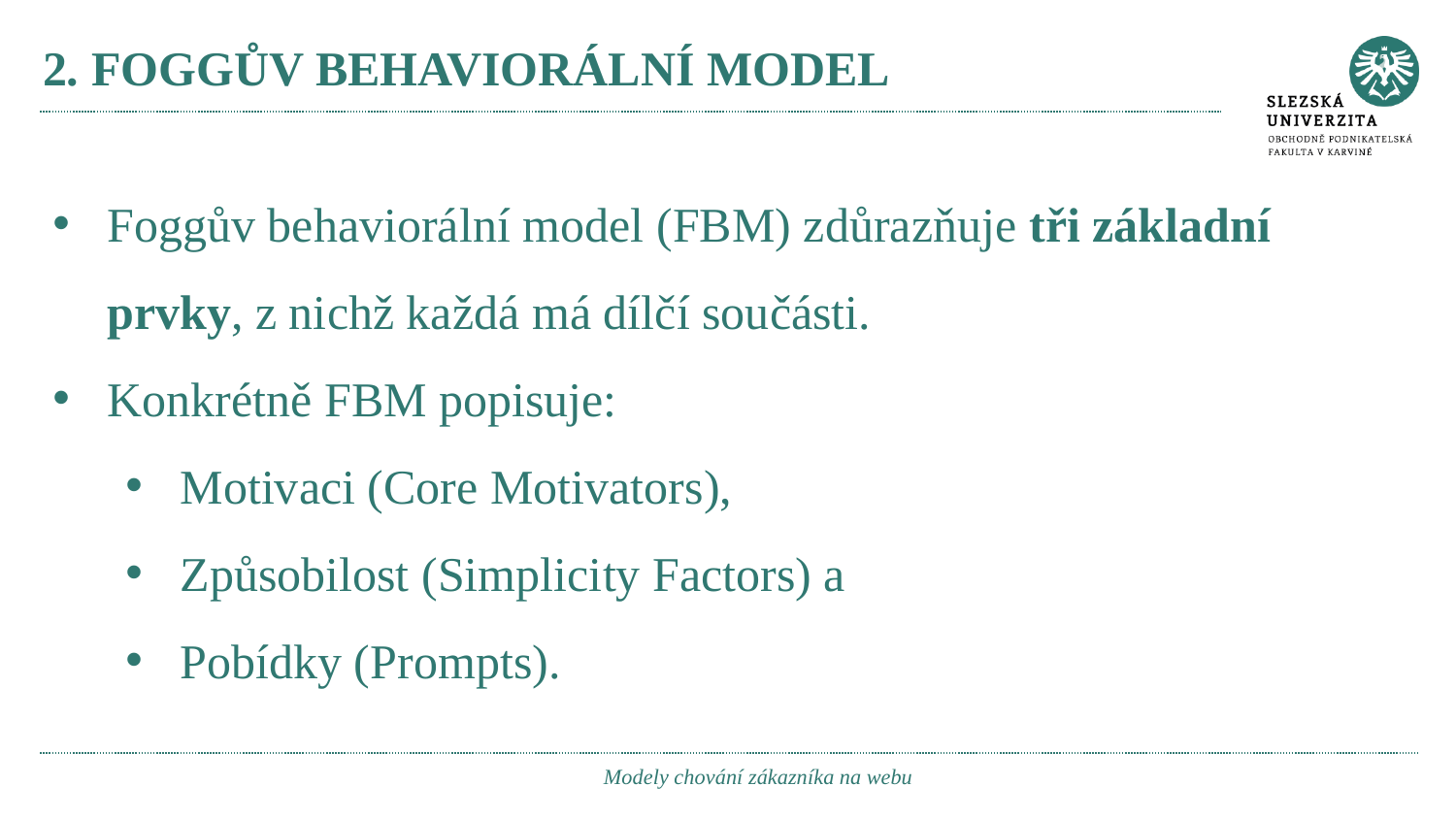

# 2. FOGGŮV BEHAVIORÁLNÍ MODEL
Foggův behaviorální model (FBM) zdůrazňuje tři základní prvky, z nichž každá má dílčí součásti.
Konkrétně FBM popisuje:
Motivaci (Core Motivators),
Způsobilost (Simplicity Factors) a
Pobídky (Prompts).

Modely chování zákazníka na webu